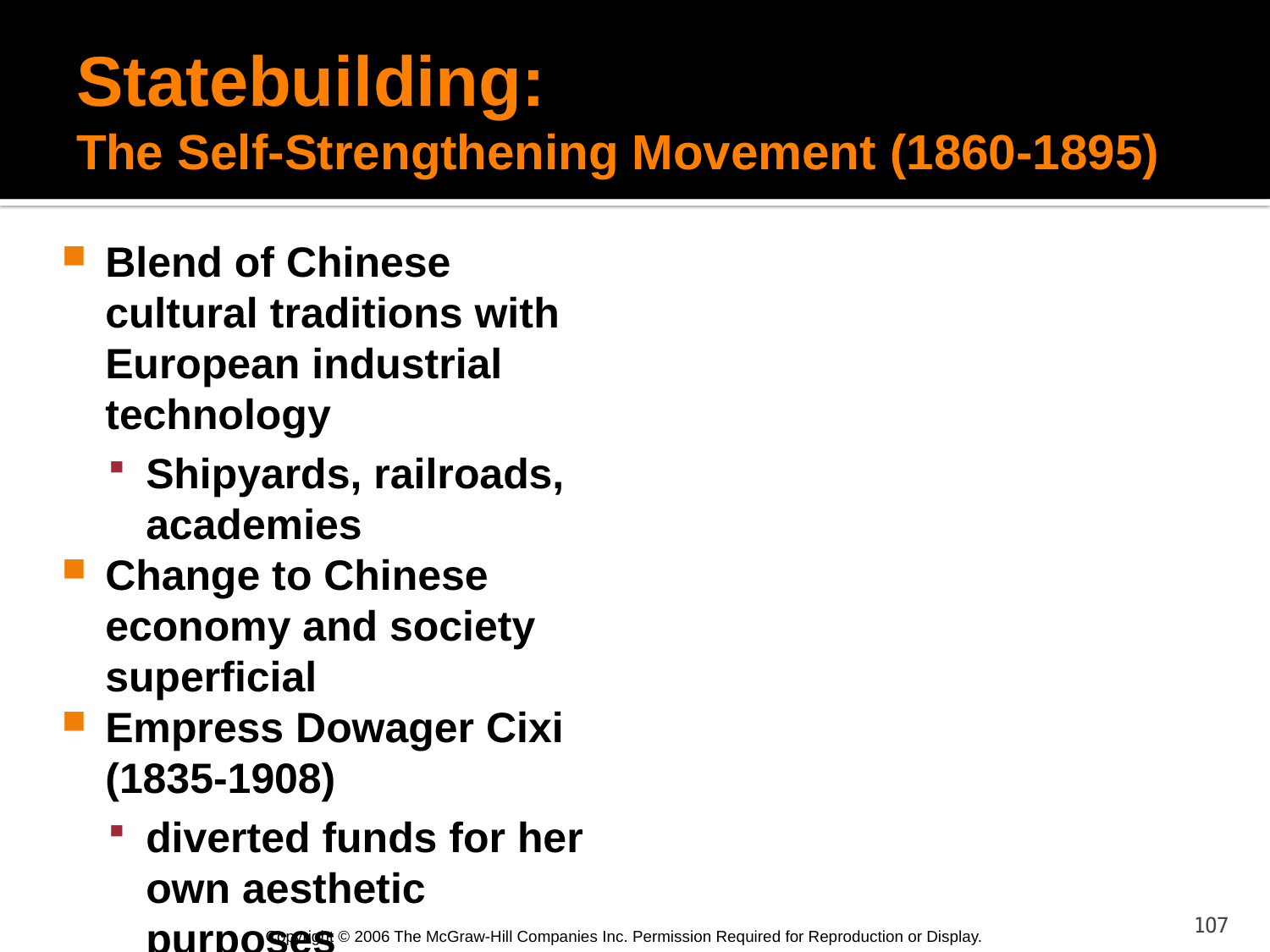

# Statebuilding: The Self-Strengthening Movement (1860-1895)
Blend of Chinese cultural traditions with European industrial technology
Shipyards, railroads, academies
Change to Chinese economy and society superficial
Empress Dowager Cixi (1835-1908)
diverted funds for her own aesthetic purposes

107